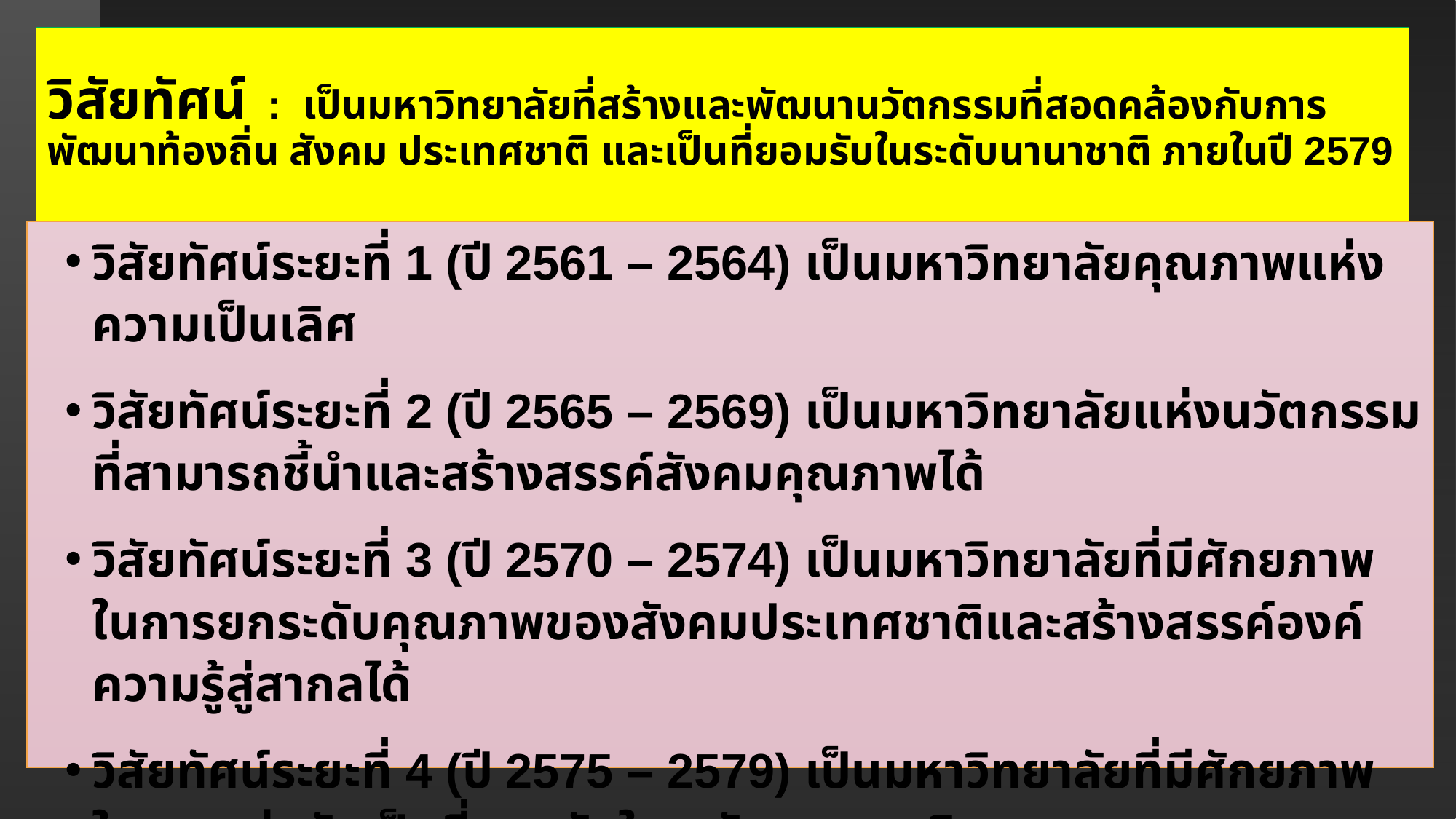

# วิสัยทัศน์  :  เป็นมหาวิทยาลัยที่สร้างและพัฒนานวัตกรรมที่สอดคล้องกับการพัฒนาท้องถิ่น สังคม ประเทศชาติ และเป็นที่ยอมรับในระดับนานาชาติ ภายในปี 2579

วิสัยทัศน์ระยะที่ 1 (ปี 2561 – 2564) เป็นมหาวิทยาลัยคุณภาพแห่งความเป็นเลิศ
วิสัยทัศน์ระยะที่ 2 (ปี 2565 – 2569) เป็นมหาวิทยาลัยแห่งนวัตกรรมที่สามารถชี้นำและสร้างสรรค์สังคมคุณภาพได้
วิสัยทัศน์ระยะที่ 3 (ปี 2570 – 2574) เป็นมหาวิทยาลัยที่มีศักยภาพในการยกระดับคุณภาพของสังคมประเทศชาติและสร้างสรรค์องค์ความรู้สู่สากลได้
วิสัยทัศน์ระยะที่ 4 (ปี 2575 – 2579) เป็นมหาวิทยาลัยที่มีศักยภาพในการแข่งขันเป็นที่ยอมรับในระดับนานาชาติ